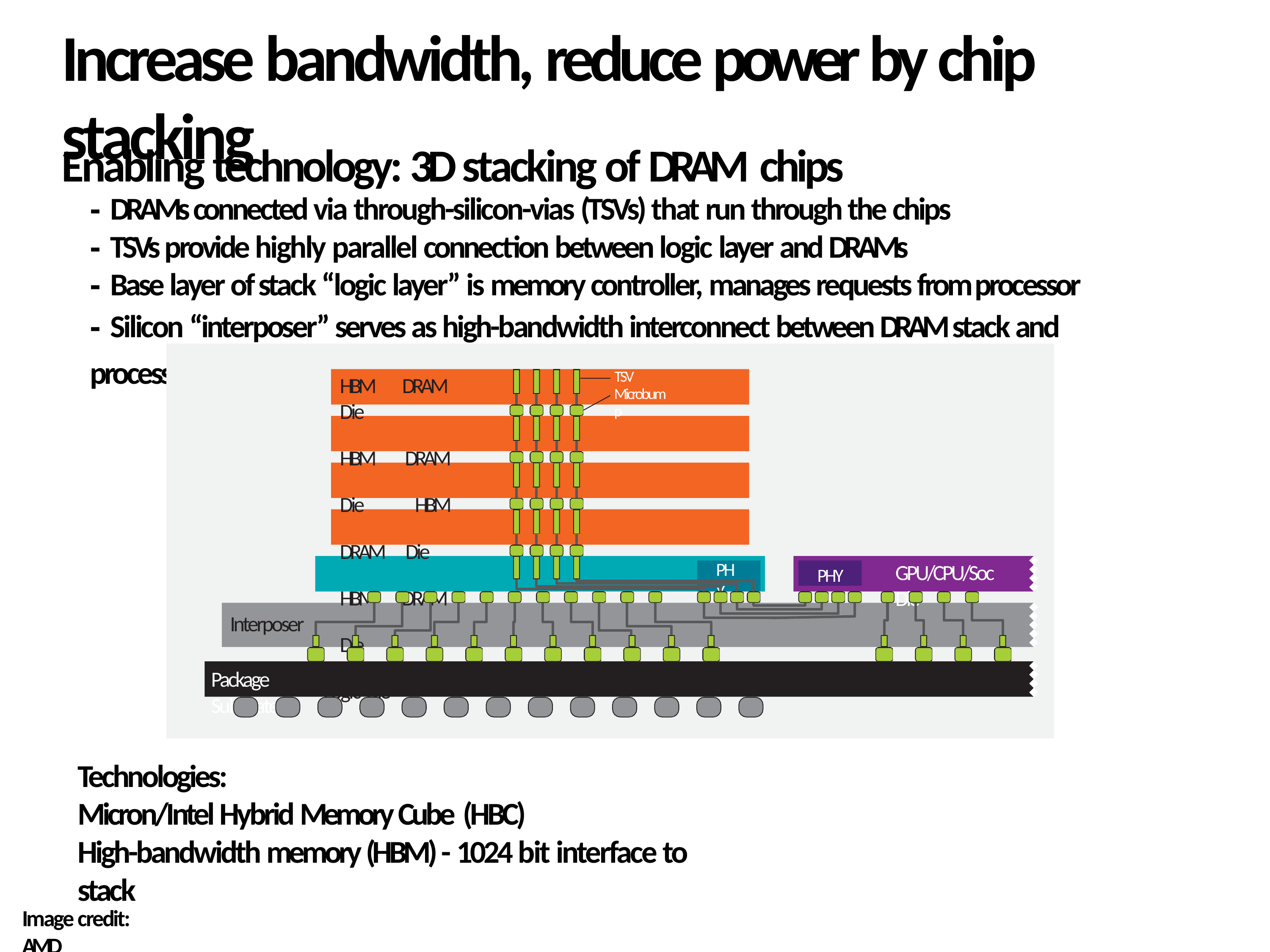

# Increase bandwidth, reduce power by chip stacking
Enabling technology: 3D stacking of DRAM chips
- DRAMs connected via through-silicon-vias (TSVs) that run through the chips
- TSVs provide highly parallel connection between logic layer and DRAMs
- Base layer of stack “logic layer” is memory controller, manages requests from processor
- Silicon “interposer” serves as high-bandwidth interconnect between DRAM stack and processor

TSV
Microbump

HBM  DRAM Die
HBM DRAM Die  HBM DRAM Die  HBM  DRAM Die
Logic Die

PHY

GPU/CPU/Soc Die

PHY

Interposer

Package Substrate

Technologies:
Micron/Intel Hybrid Memory Cube (HBC)
High-bandwidth memory (HBM) - 1024 bit interface to stack
79
Image credit: AMD